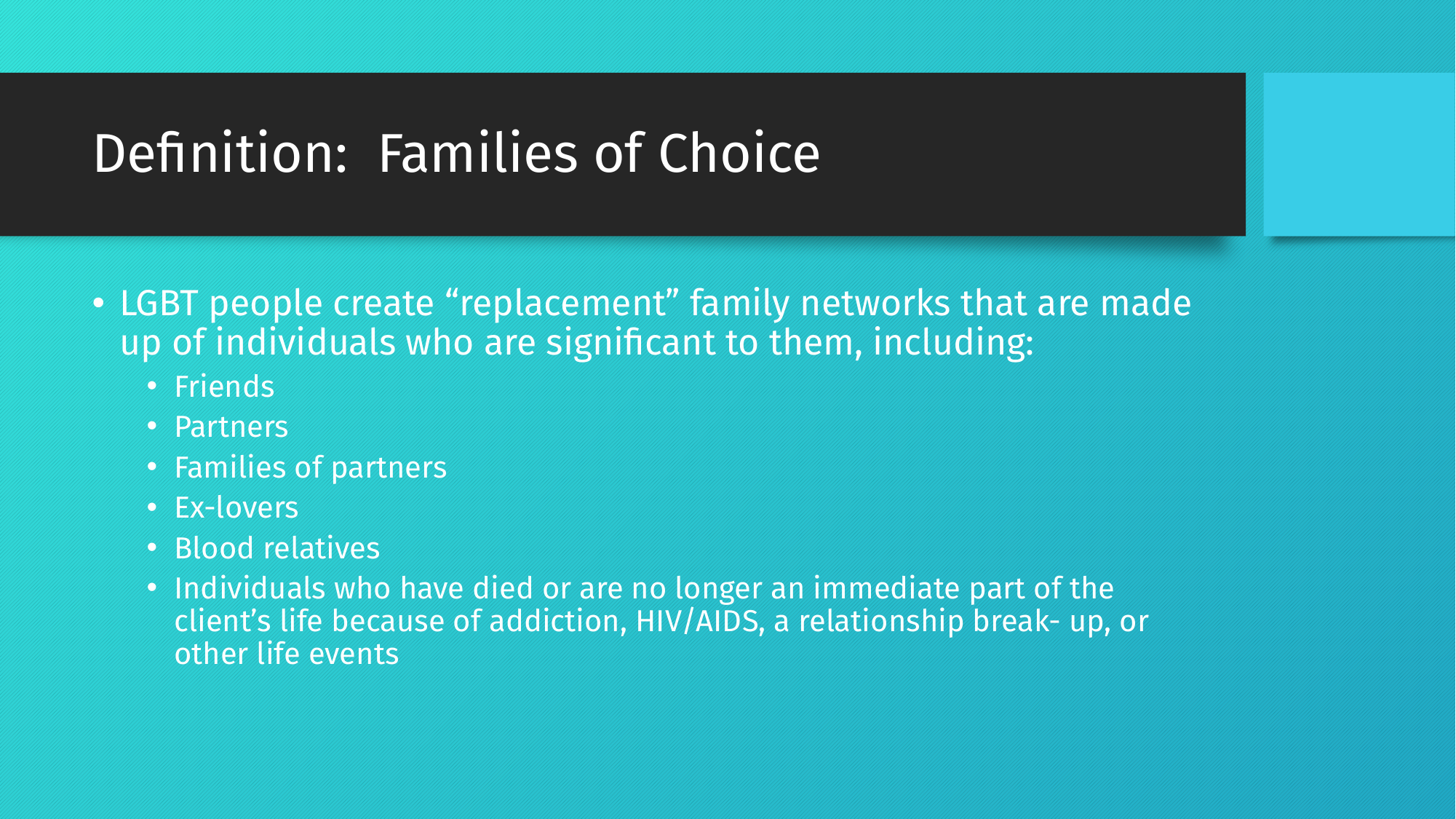

# Definition:  Families of Choice
LGBT people create “replacement” family networks that are made up of individuals who are significant to them, including:
Friends
Partners
Families of partners
Ex-lovers
Blood relatives
Individuals who have died or are no longer an immediate part of the client’s life because of addiction, HIV/AIDS, a relationship break- up, or other life events